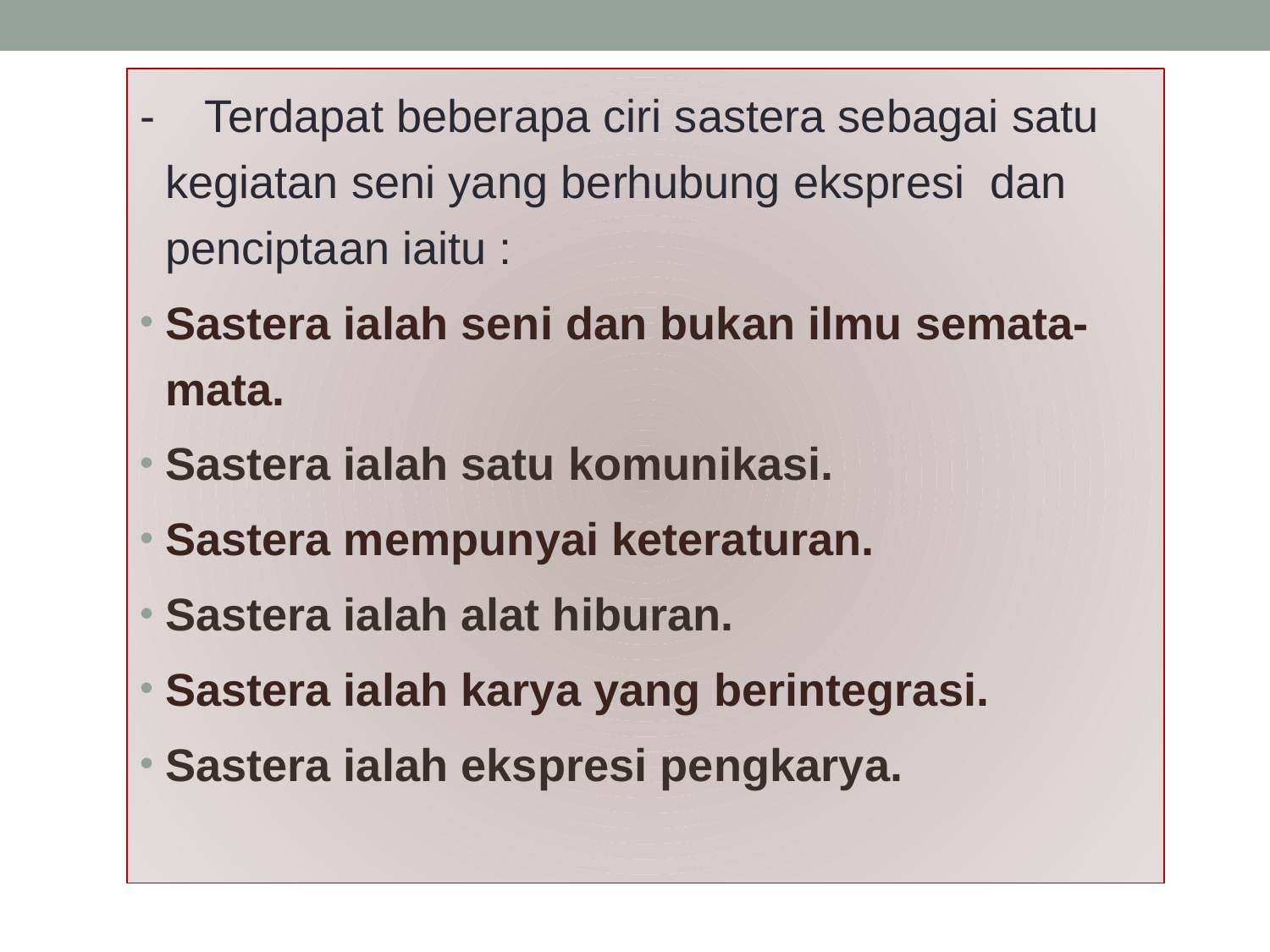

-    Terdapat beberapa ciri sastera sebagai satu kegiatan seni yang berhubung ekspresi  dan penciptaan iaitu :
Sastera ialah seni dan bukan ilmu semata-mata.
Sastera ialah satu komunikasi.
Sastera mempunyai keteraturan.
Sastera ialah alat hiburan.
Sastera ialah karya yang berintegrasi.
Sastera ialah ekspresi pengkarya.